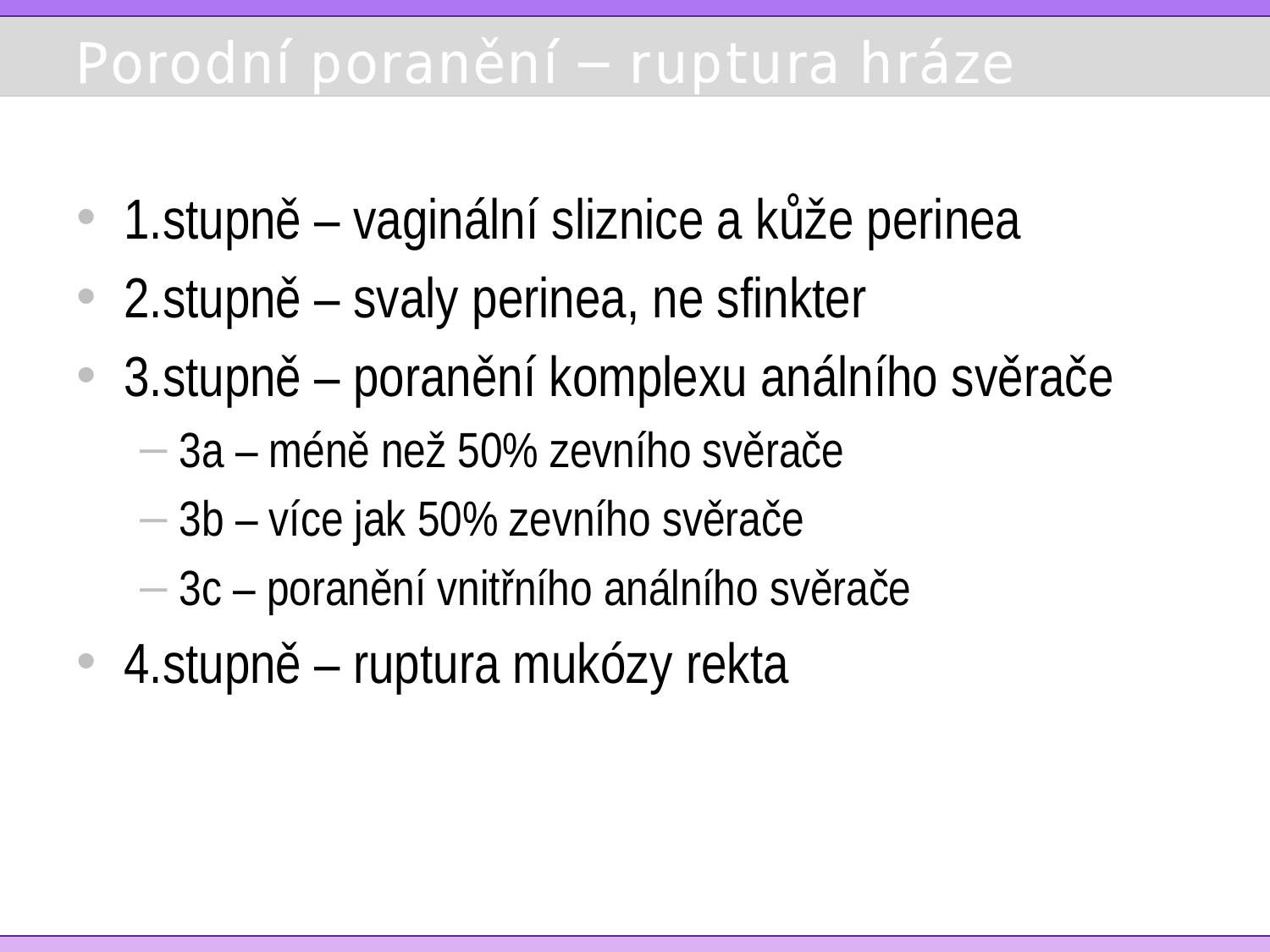

# Porodní poranění – ruptura hráze
1.stupně – vaginální sliznice a kůže perinea
2.stupně – svaly perinea, ne sfinkter
3.stupně – poranění komplexu análního svěrače
3a – méně než 50% zevního svěrače
3b – více jak 50% zevního svěrače
3c – poranění vnitřního análního svěrače
4.stupně – ruptura mukózy rekta